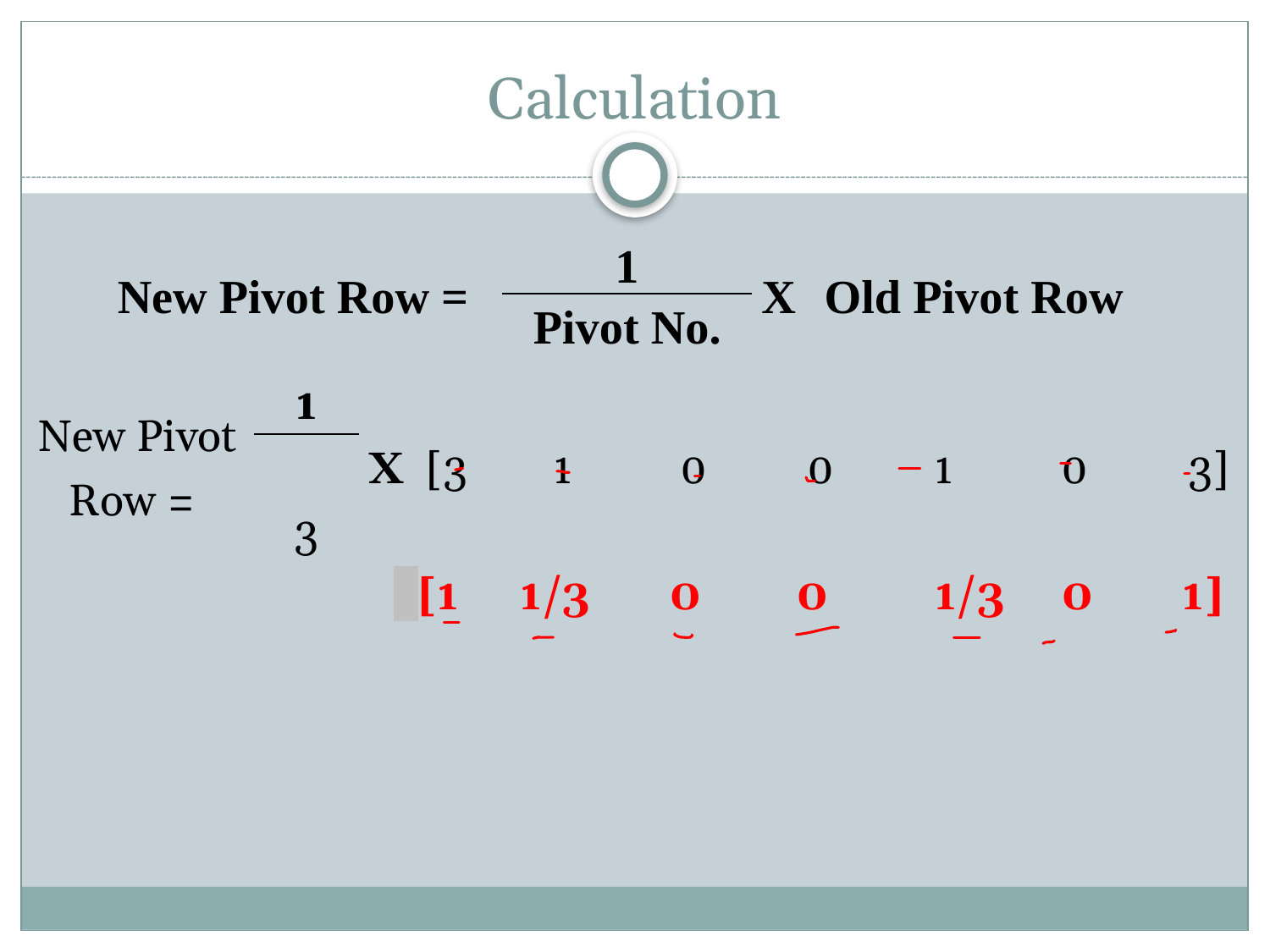

# Calculation

			  [1	1/3	  0	  0	   1/3	   0        1]

| New Pivot Row = | 1 | X | Old Pivot Row |
| --- | --- | --- | --- |
|  | Pivot No. |  |  |
| New Pivot Row = | 1 | X | [3 1 0 0 1 0 3] |
| --- | --- | --- | --- |
|  | 3 |  |  |